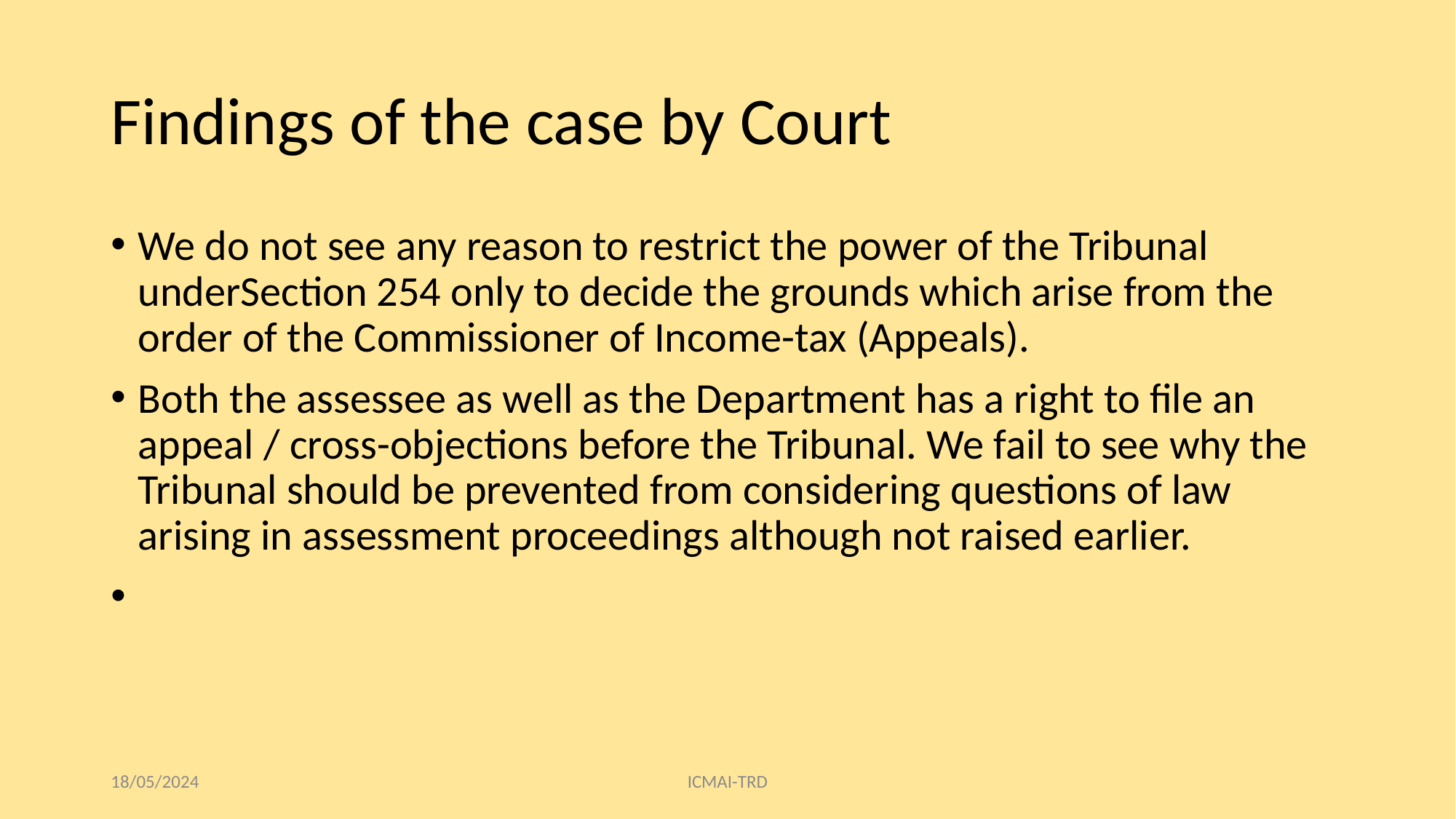

# Findings of the case by Court
We do not see any reason to restrict the power of the Tribunal underSection 254 only to decide the grounds which arise from the order of the Commissioner of Income-tax (Appeals).
Both the assessee as well as the Department has a right to file an appeal / cross-objections before the Tribunal. We fail to see why the Tribunal should be prevented from considering questions of law arising in assessment proceedings although not raised earlier.

18/05/2024
ICMAI-TRD